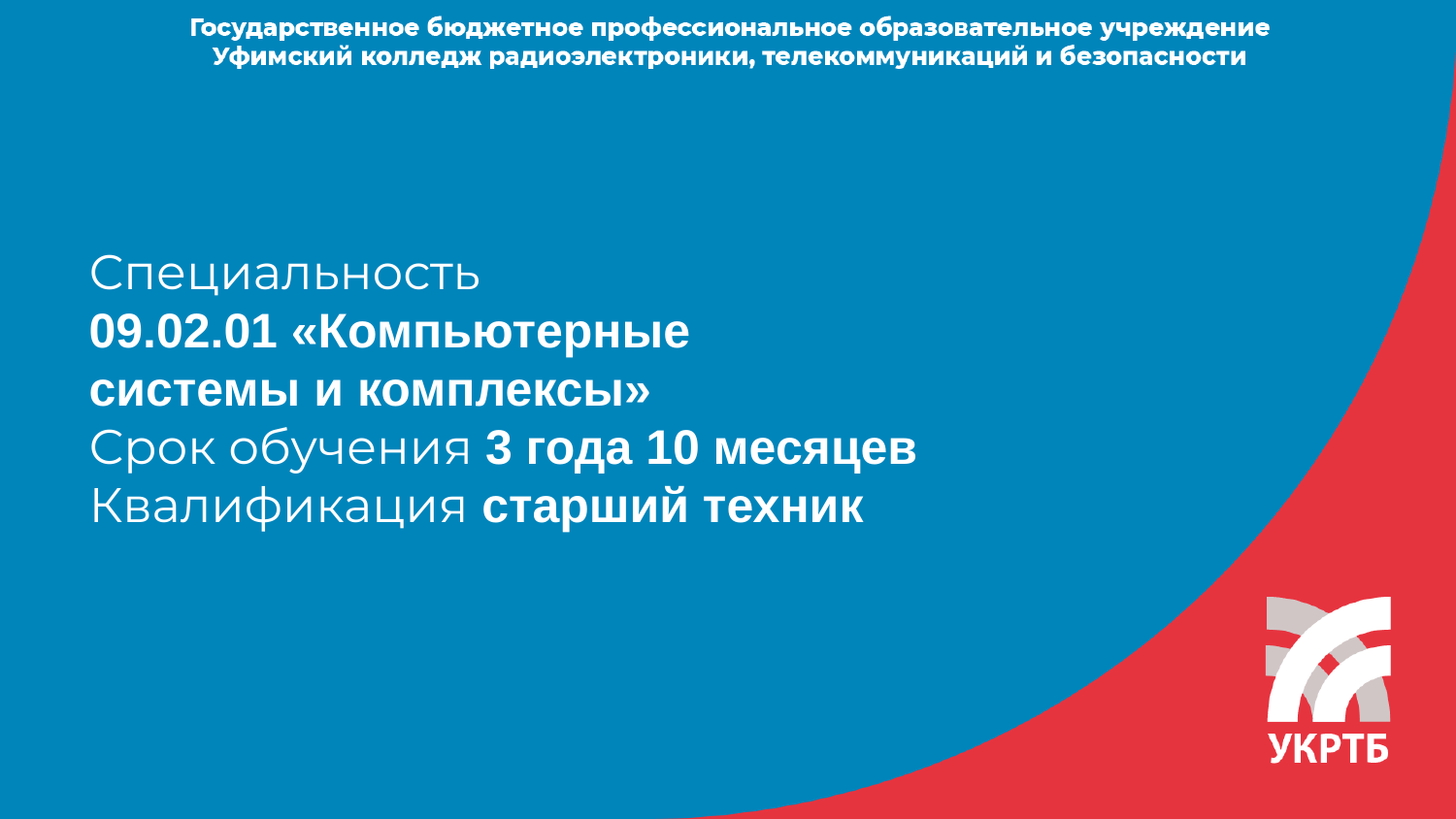

# Специальность 09.02.01 «Компьютерные системы и комплексы» Срок обучения 3 года 10 месяцев Квалификация старший техник